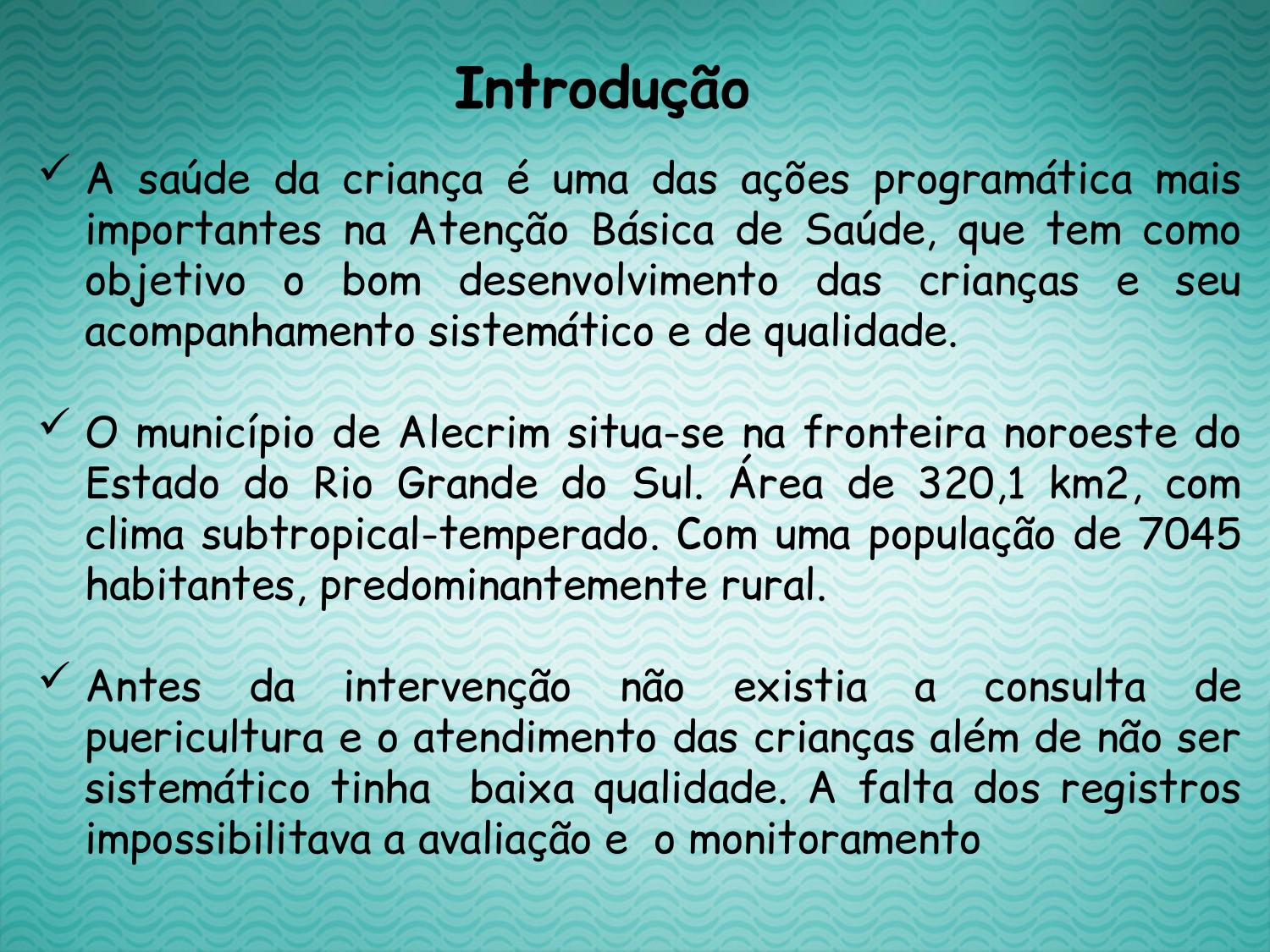

Introdução
A saúde da criança é uma das ações programática mais importantes na Atenção Básica de Saúde, que tem como objetivo o bom desenvolvimento das crianças e seu acompanhamento sistemático e de qualidade.

O município de Alecrim situa-se na fronteira noroeste do Estado do Rio Grande do Sul. Área de 320,1 km2, com clima subtropical-temperado. Com uma população de 7045 habitantes, predominantemente rural.

Antes da intervenção não existia a consulta de puericultura e o atendimento das crianças além de não ser sistemático tinha  baixa qualidade. A falta dos registros impossibilitava a avaliação e  o monitoramento